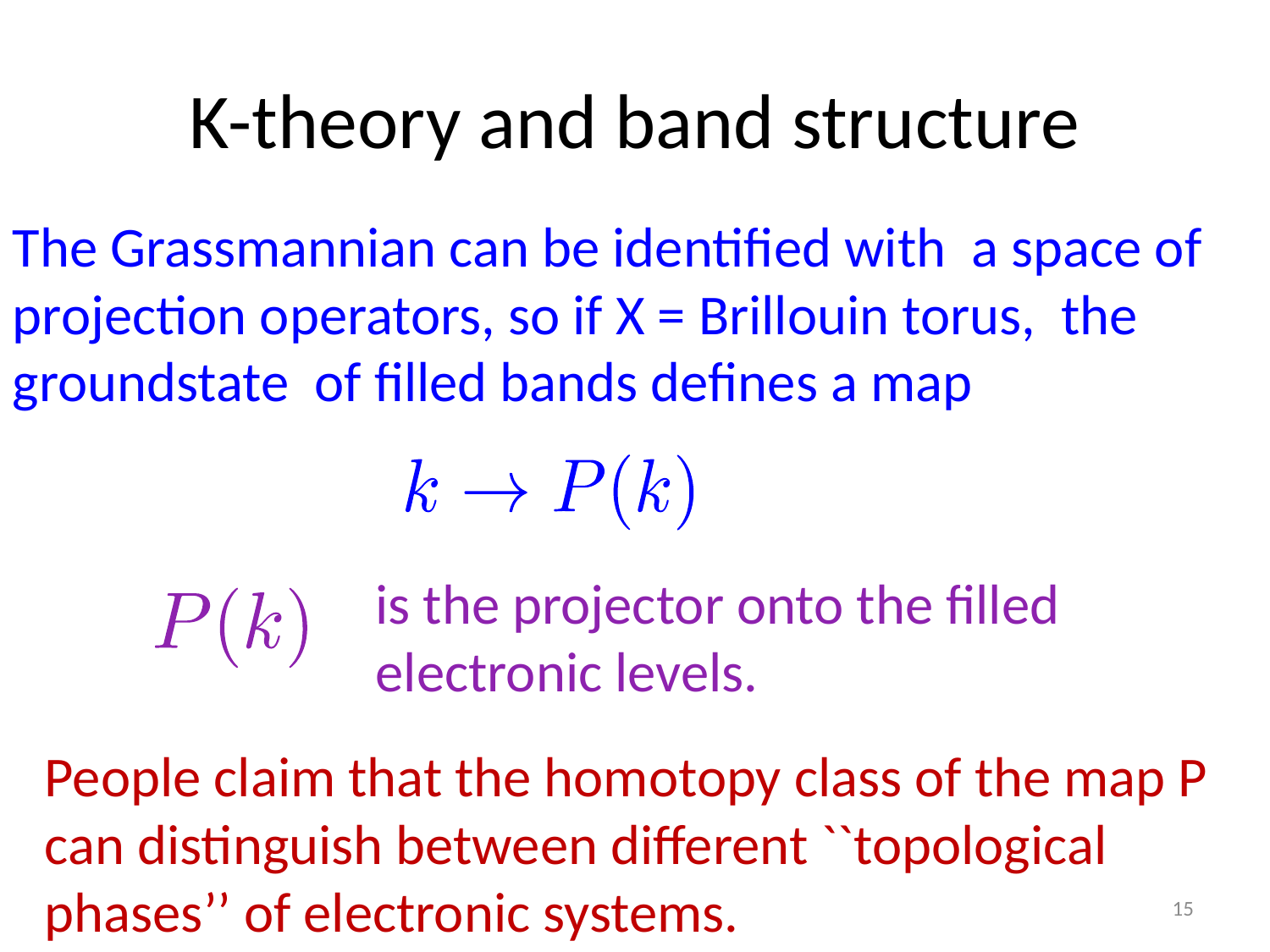

# K-theory and band structure
The Grassmannian can be identified with  a space of projection operators, so if X = Brillouin torus,  the groundstate  of filled bands defines a map

is the projector onto the filled electronic levels.

People claim that the homotopy class of the map P can distinguish between different ``topological phases’’ of electronic systems.
15